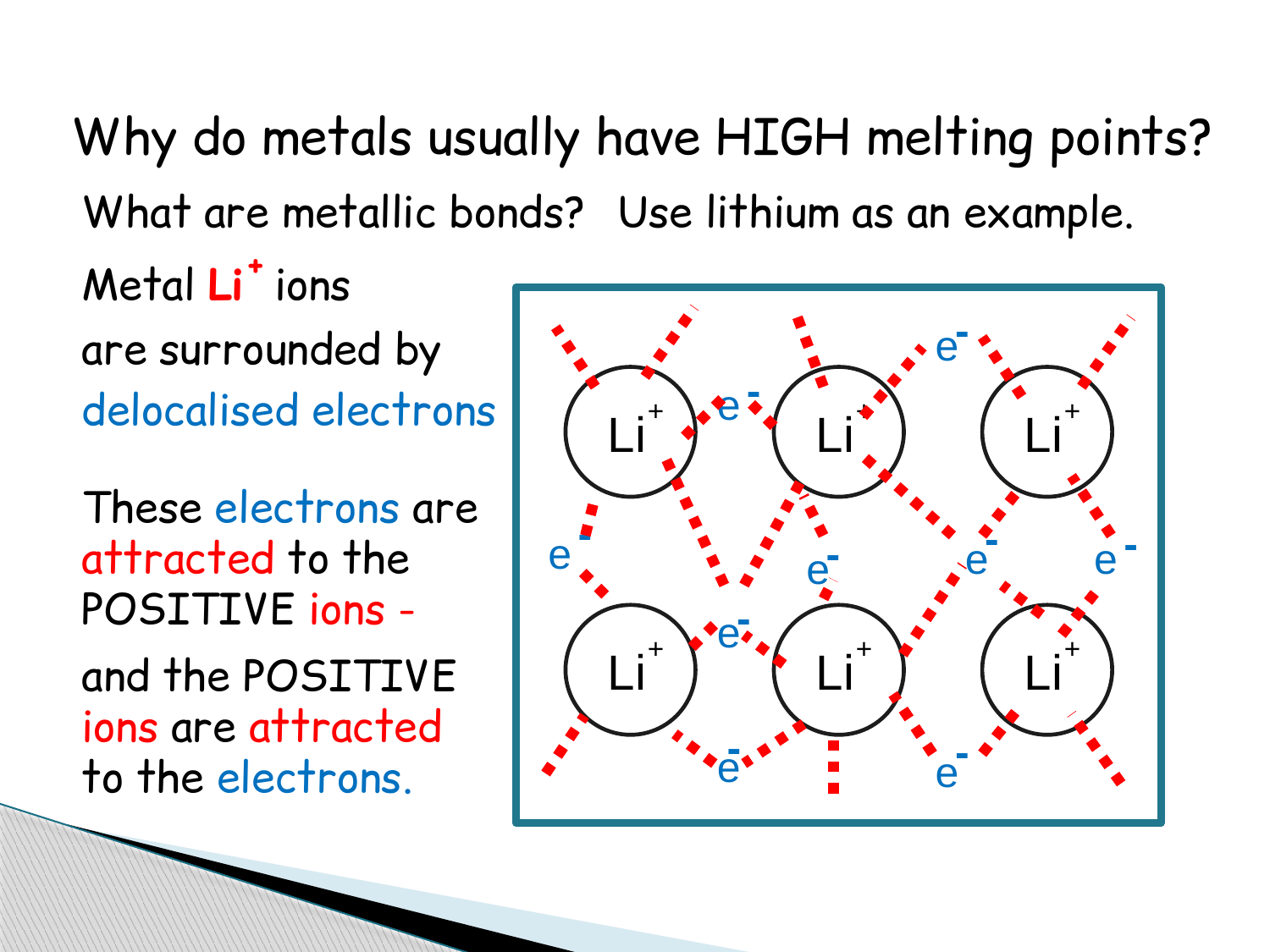

Why do metals usually have HIGH melting points?
What are metallic bonds?
Use lithium as an example.
+
Metal Li  ions

-
e
-
e

-
e
-
e
-
e
-
e
-
e
-
e
-
e
are surrounded by

+
Li

+
Li

+
Li

+
Li

+
Li

+
Li
delocalised electrons
These electrons are attracted to the POSITIVE ions -
and the POSITIVE ions are attracted to the electrons.